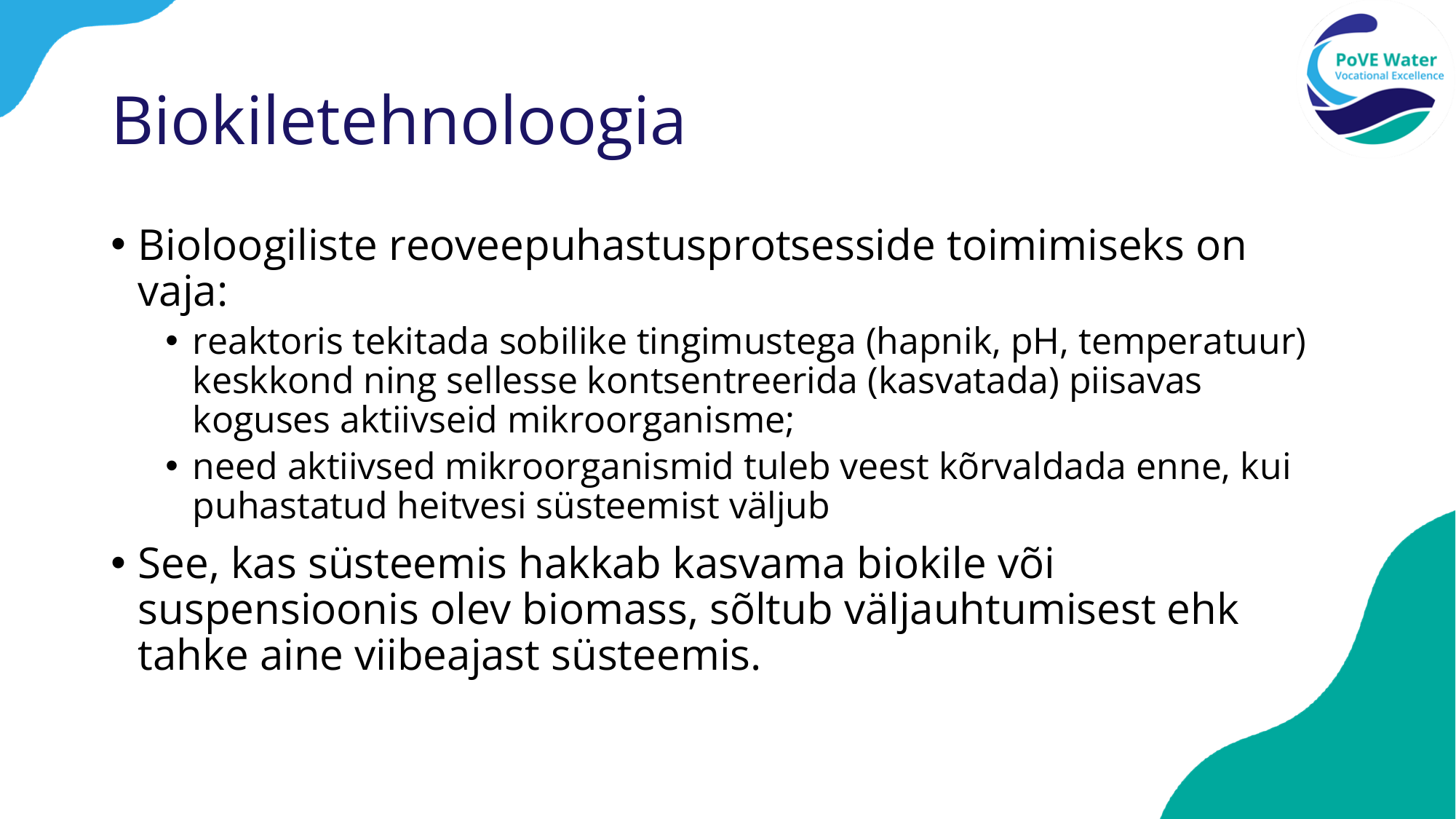

# Biokiletehnoloogia
Bioloogiliste reoveepuhastusprotsesside toimimiseks on vaja:
reaktoris tekitada sobilike tingimustega (hapnik, pH, temperatuur) keskkond ning sellesse kontsentreerida (kasvatada) piisavas koguses aktiivseid mikroorganisme;
need aktiivsed mikroorganismid tuleb veest kõrvaldada enne, kui puhastatud heitvesi süsteemist väljub
See, kas süsteemis hakkab kasvama biokile või suspensioonis olev biomass, sõltub väljauhtumisest ehk tahke aine viibeajast süsteemis.